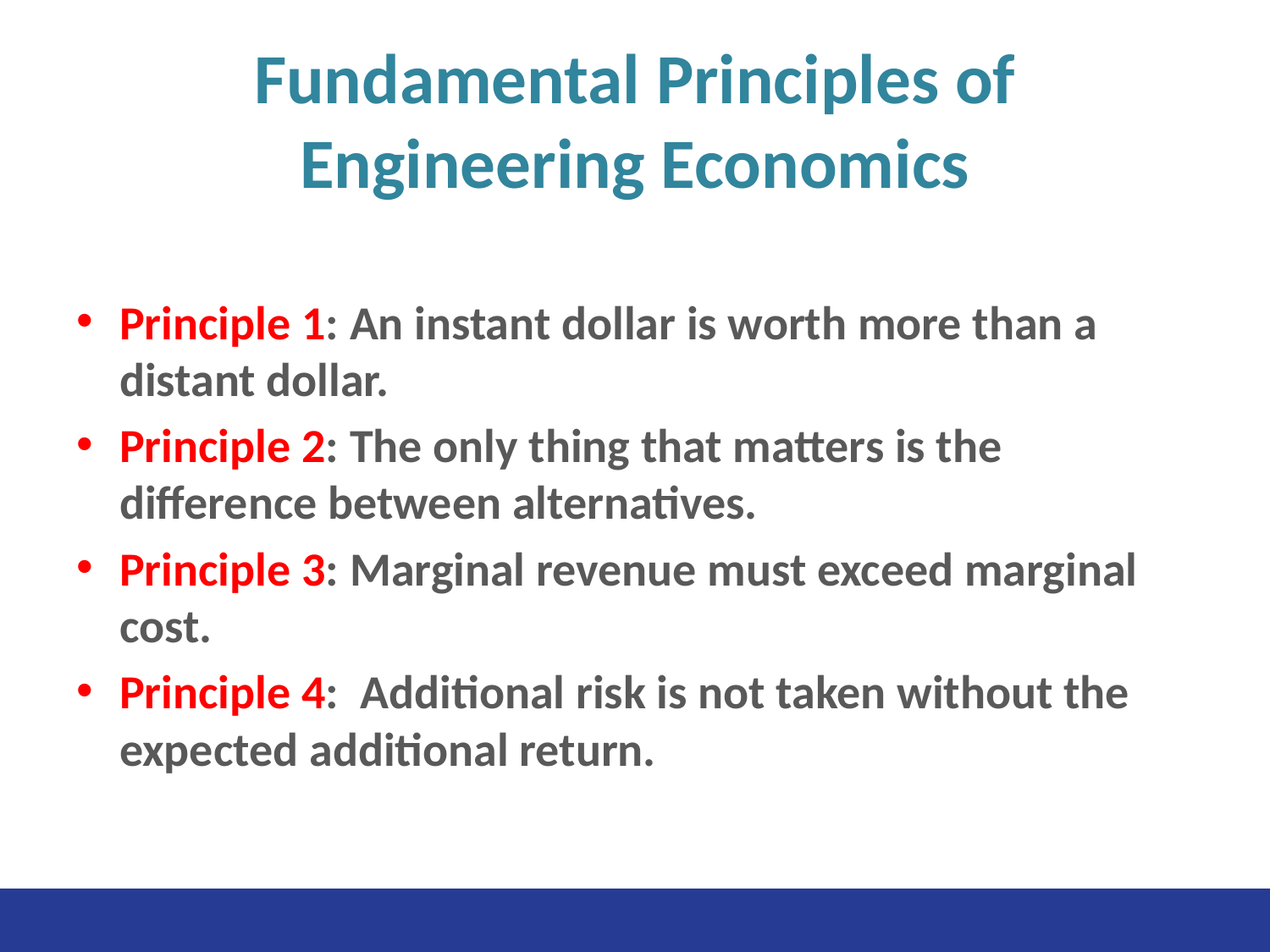

# Fundamental Principles of Engineering Economics
Principle 1: An instant dollar is worth more than a distant dollar.
Principle 2: The only thing that matters is the difference between alternatives.
Principle 3: Marginal revenue must exceed marginal cost.
Principle 4:  Additional risk is not taken without the expected additional return.